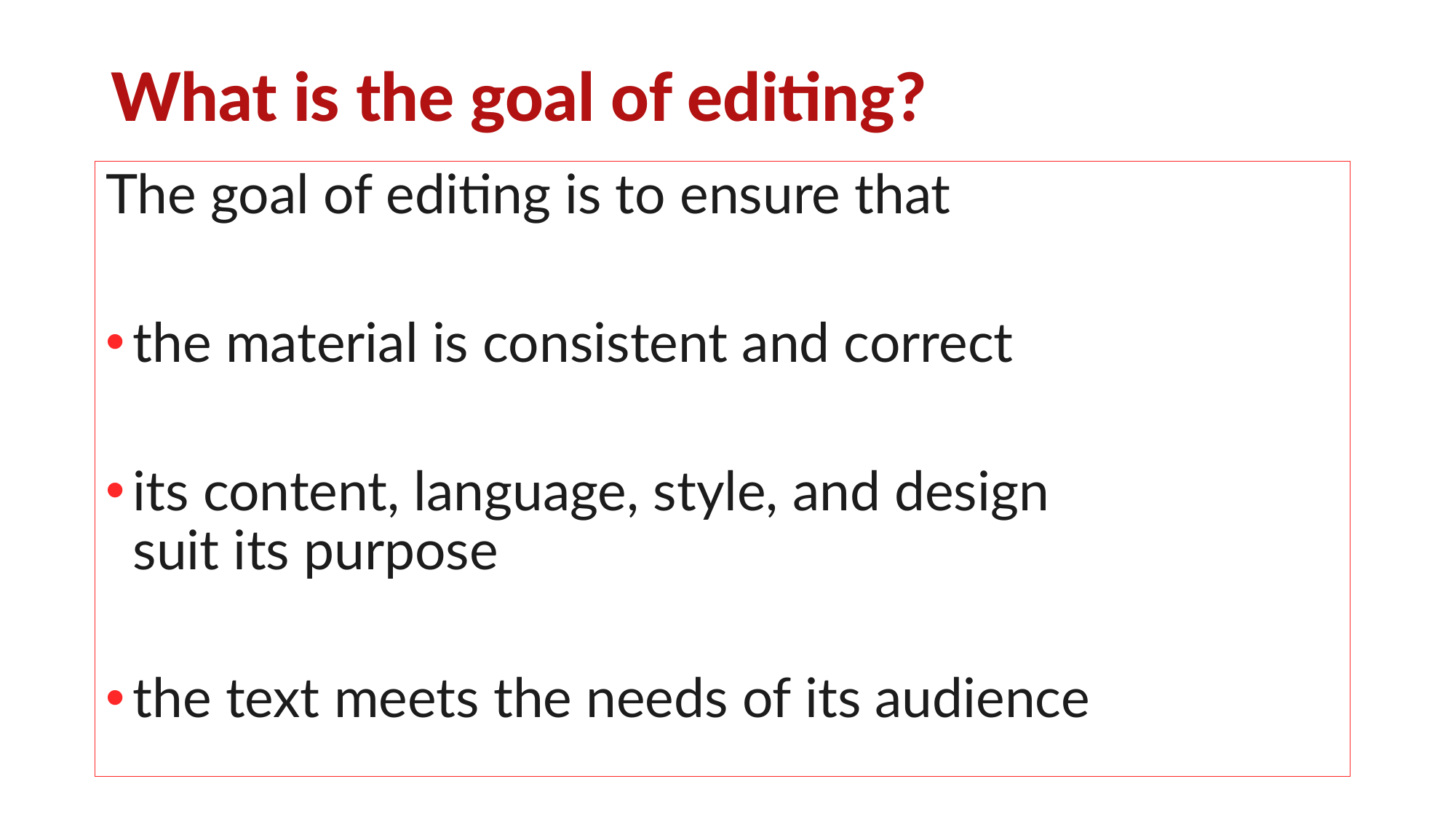

# What is the goal of editing?
The goal of editing is to ensure that

the material is consistent and correct

its content, language, style, and design
suit its purpose

the text meets the needs of its audience